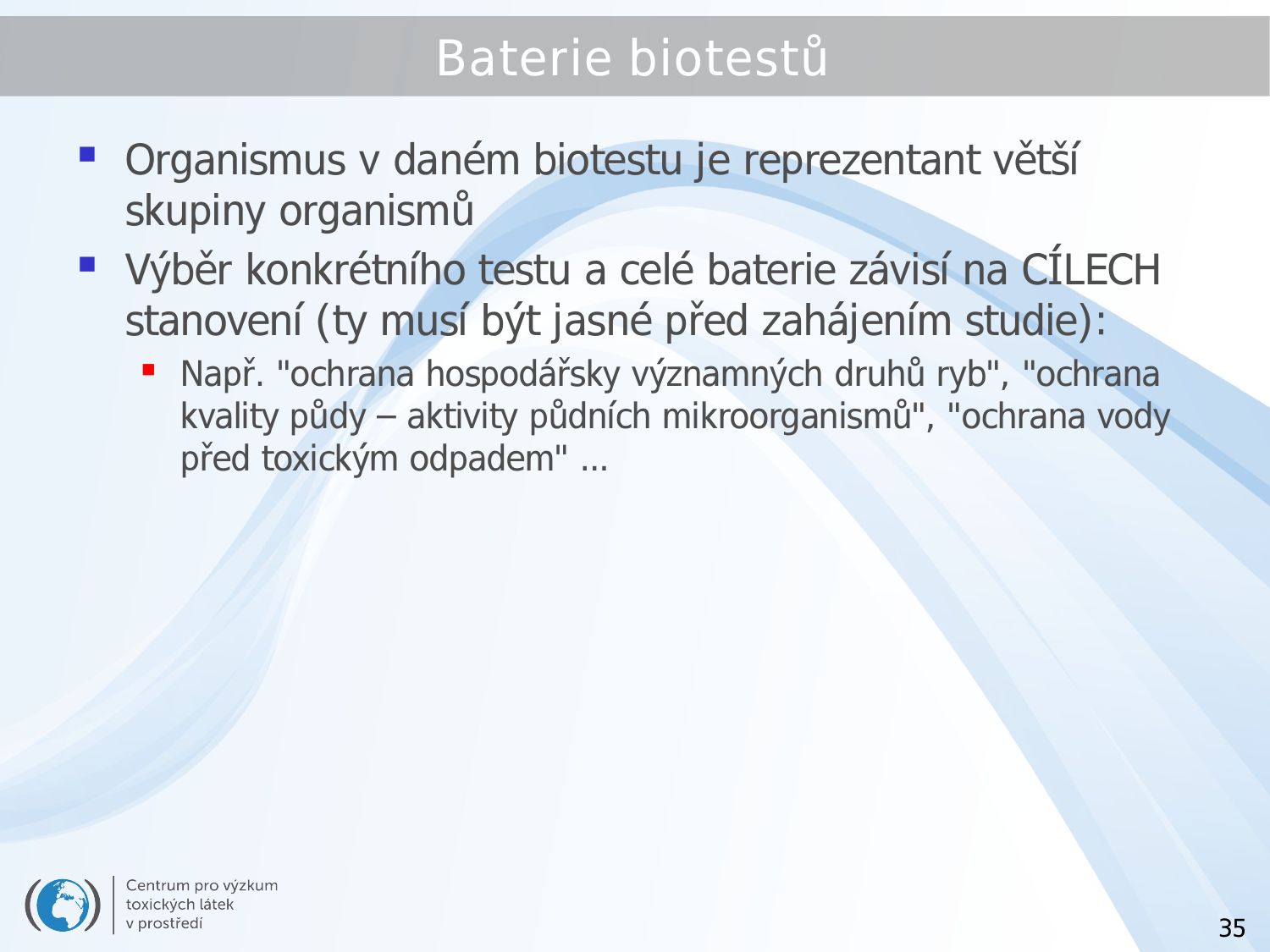

# Baterie biotestů
Organismus v daném biotestu je reprezentant větší skupiny organismů
Výběr konkrétního testu a celé baterie závisí na CÍLECH stanovení (ty musí být jasné před zahájením studie):
Např. "ochrana hospodářsky významných druhů ryb", "ochrana kvality půdy – aktivity půdních mikroorganismů", "ochrana vody před toxickým odpadem" …

35